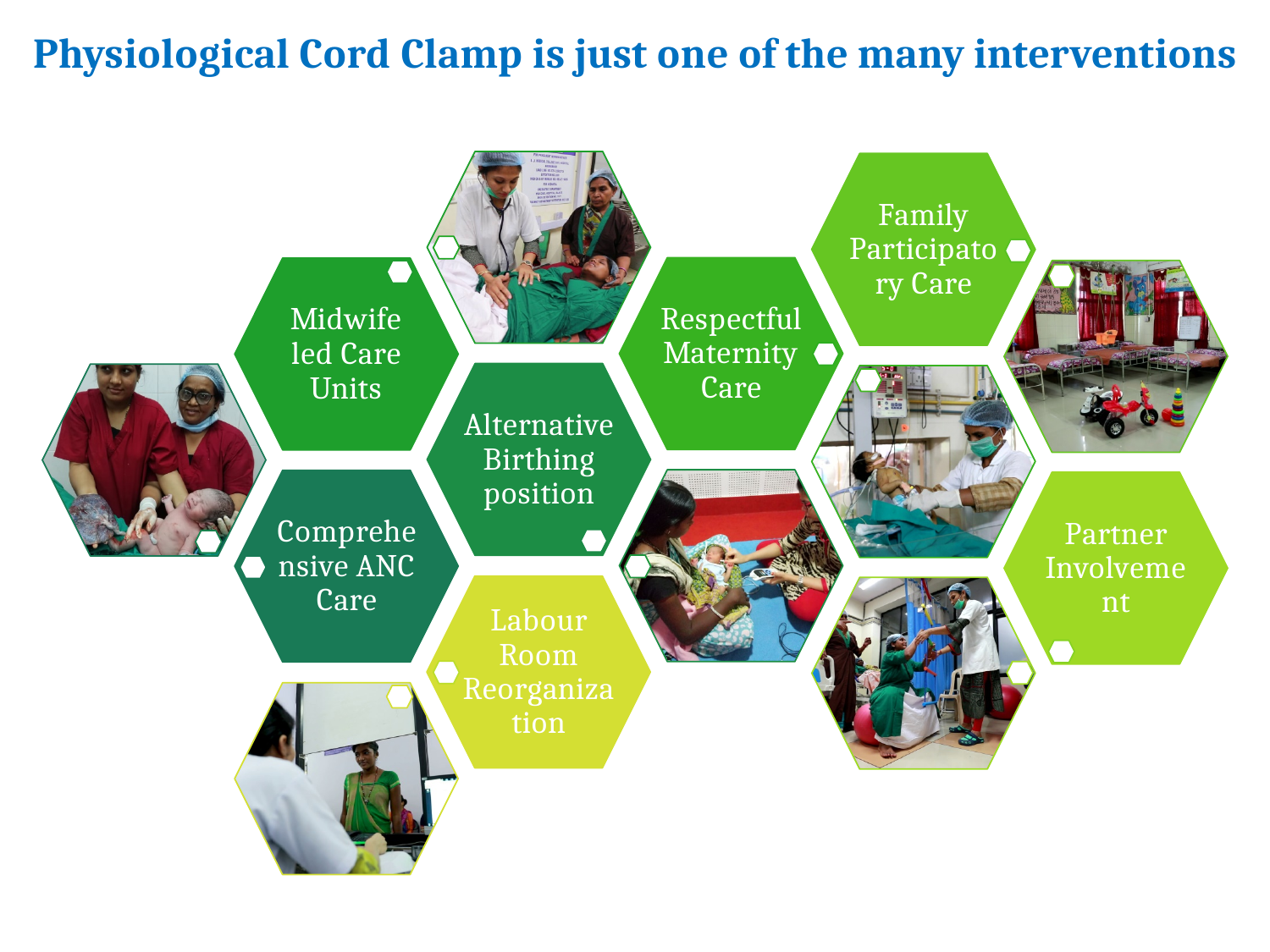

# Physiological Cord Clamp is just one of the many interventions
Comprehensive ANC Care
Alternative Birthing position
Midwife led Care Units
Respectful Maternity Care
Family Participatory Care
Partner Involvement
Labour Room Reorganization